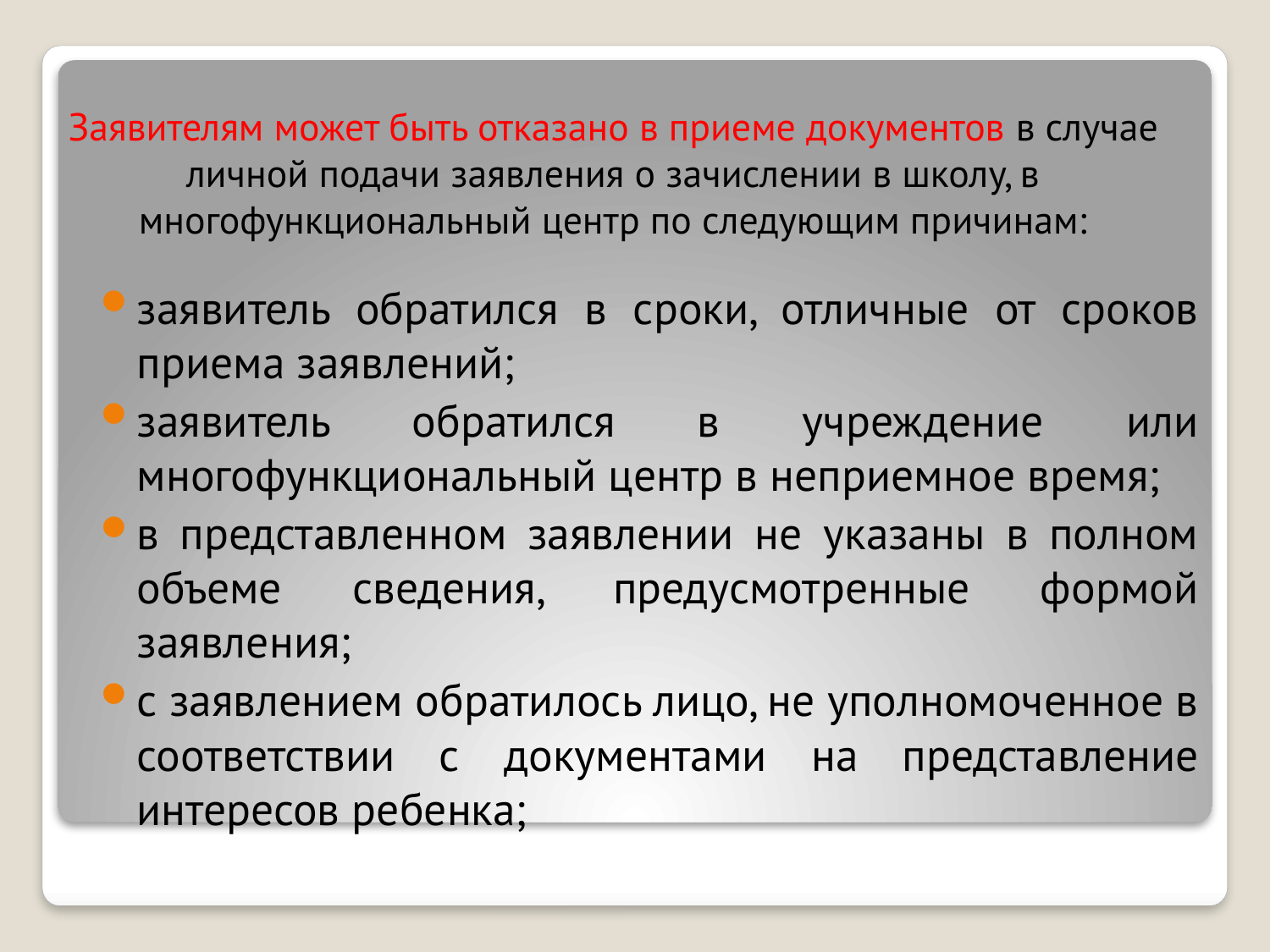

# Заявителям может быть отказано в приеме документов в случае личной подачи заявления о зачислении в школу, в многофункциональный центр по следующим причинам:
заявитель обратился в сроки, отличные от сроков приема заявлений;
заявитель обратился в учреждение или многофункциональный центр в неприемное время;
в представленном заявлении не указаны в полном объеме сведения, предусмотренные формой заявления;
с заявлением обратилось лицо, не уполномоченное в соответствии с документами на представление интересов ребенка;